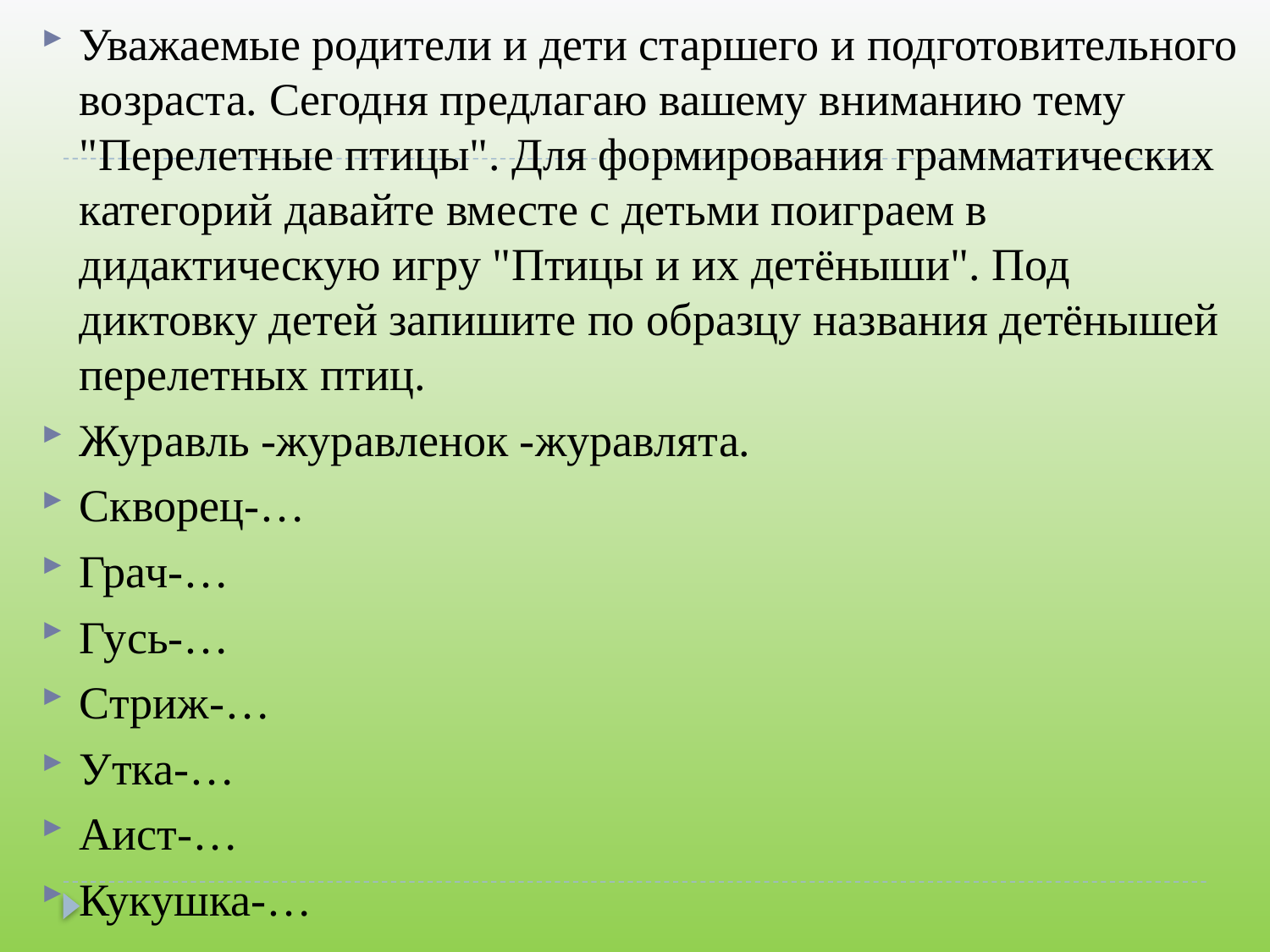

Уважаемые родители и дети старшего и подготовительного возраста. Сегодня предлагаю вашему вниманию тему "Перелетные птицы". Для формирования грамматических категорий давайте вместе с детьми поиграем в дидактическую игру "Птицы и их детёныши". Под диктовку детей запишите по образцу названия детёнышей перелетных птиц.
Журавль -журавленок -журавлята.
Скворец-…
Грач-…
Гусь-…
Стриж-…
Утка-…
Аист-…
Кукушка-…